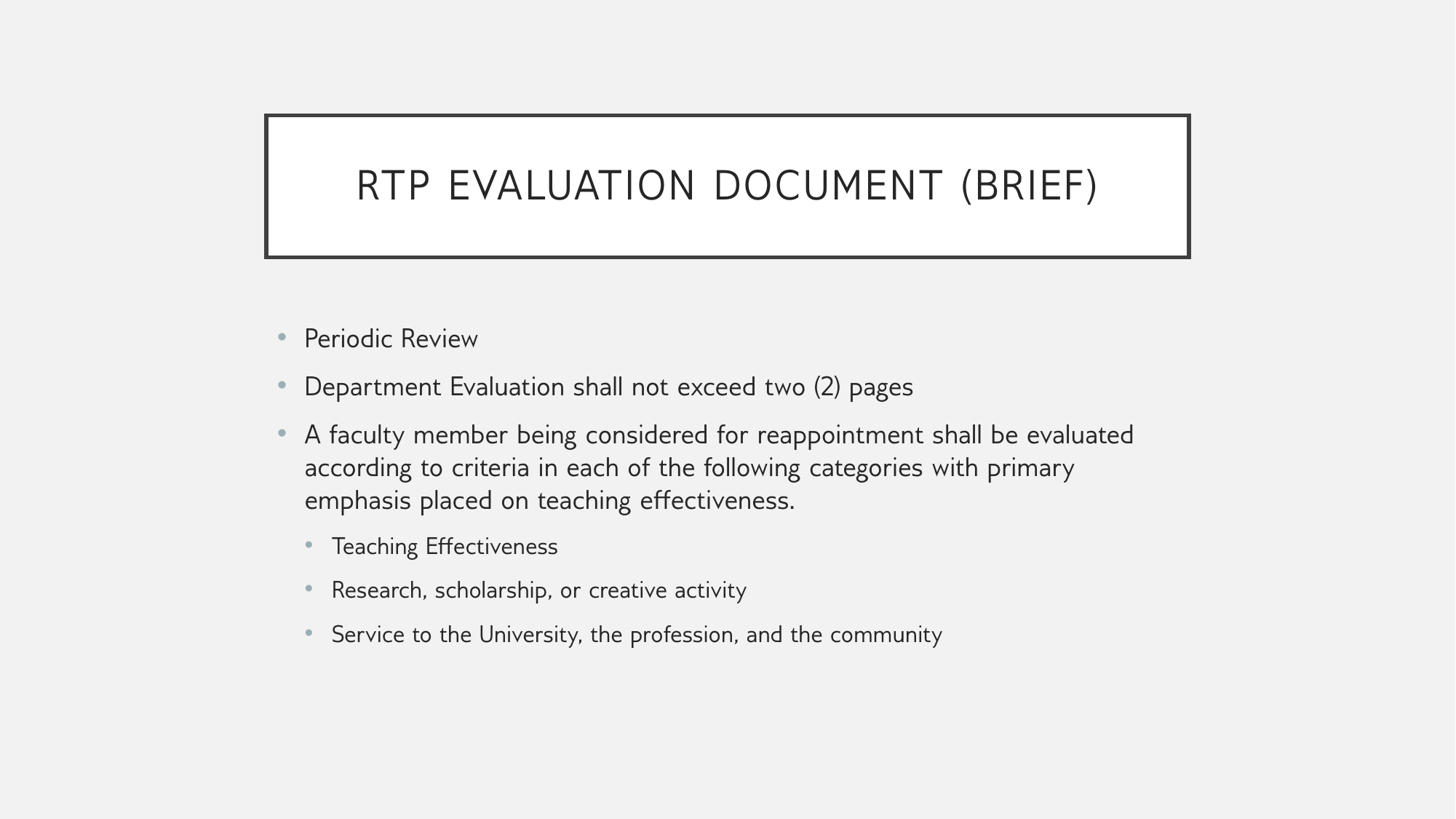

# RTP Evaluation Document (brief)
Periodic Review
Department Evaluation shall not exceed two (2) pages
A faculty member being considered for reappointment shall be evaluated according to criteria in each of the following categories with primary emphasis placed on teaching effectiveness.
Teaching Effectiveness
Research, scholarship, or creative activity
Service to the University, the profession, and the community